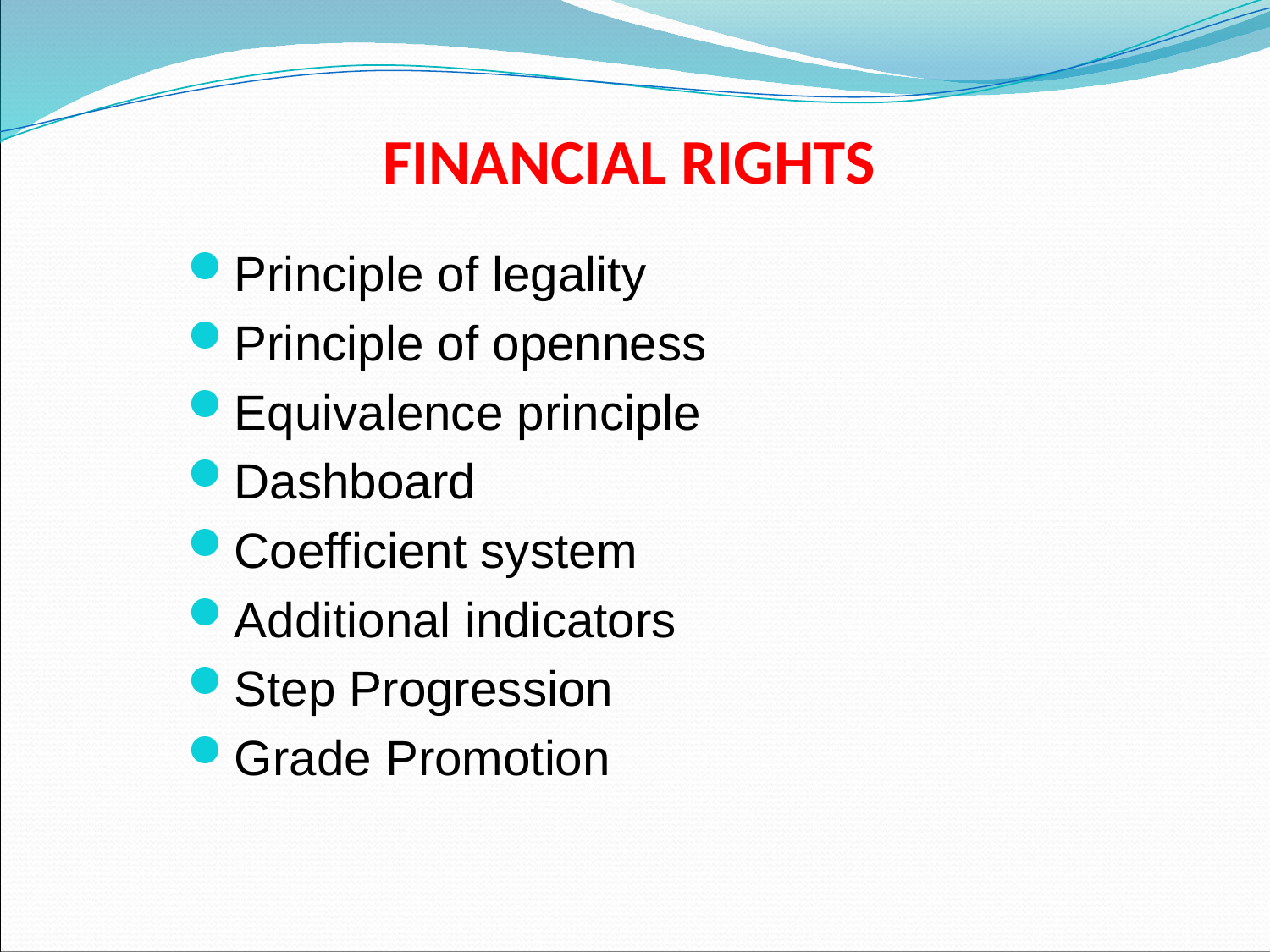

# FINANCIAL RIGHTS
Principle of legality
Principle of openness
Equivalence principle
Dashboard
Coefficient system
Additional indicators
Step Progression
Grade Promotion